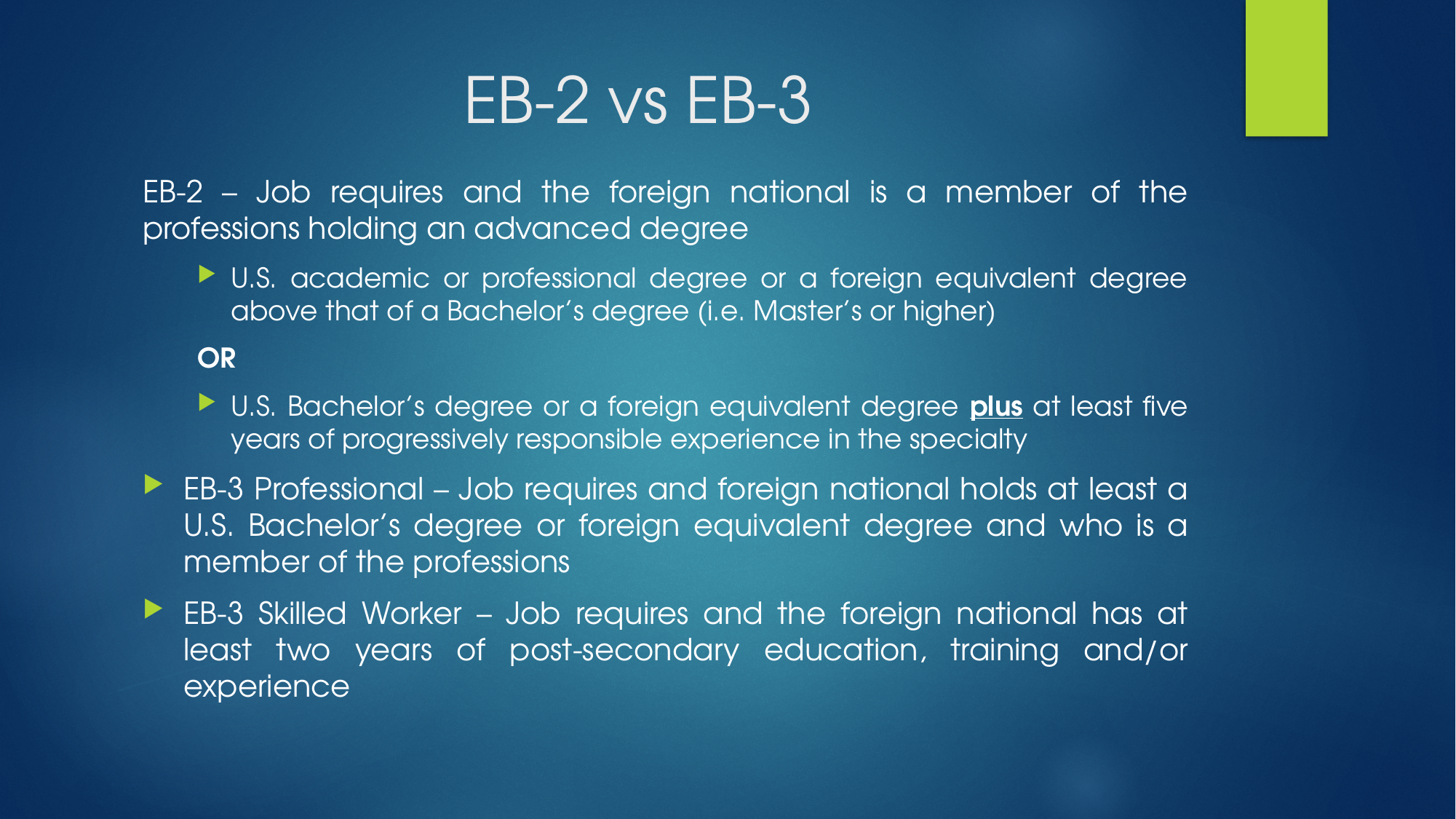

# EB-2 vs EB-3
EB-2 – Job requires and the foreign national is a member of the professions holding an advanced degree
U.S. academic or professional degree or a foreign equivalent degree above that of a Bachelor’s degree (i.e. Master’s or higher)
OR
U.S. Bachelor’s degree or a foreign equivalent degree plus at least five years of progressively responsible experience in the specialty
EB-3 Professional – Job requires and foreign national holds at least a U.S. Bachelor’s degree or foreign equivalent degree and who is a member of the professions
EB-3 Skilled Worker – Job requires and the foreign national has at least two years of post-secondary education, training and/or experience